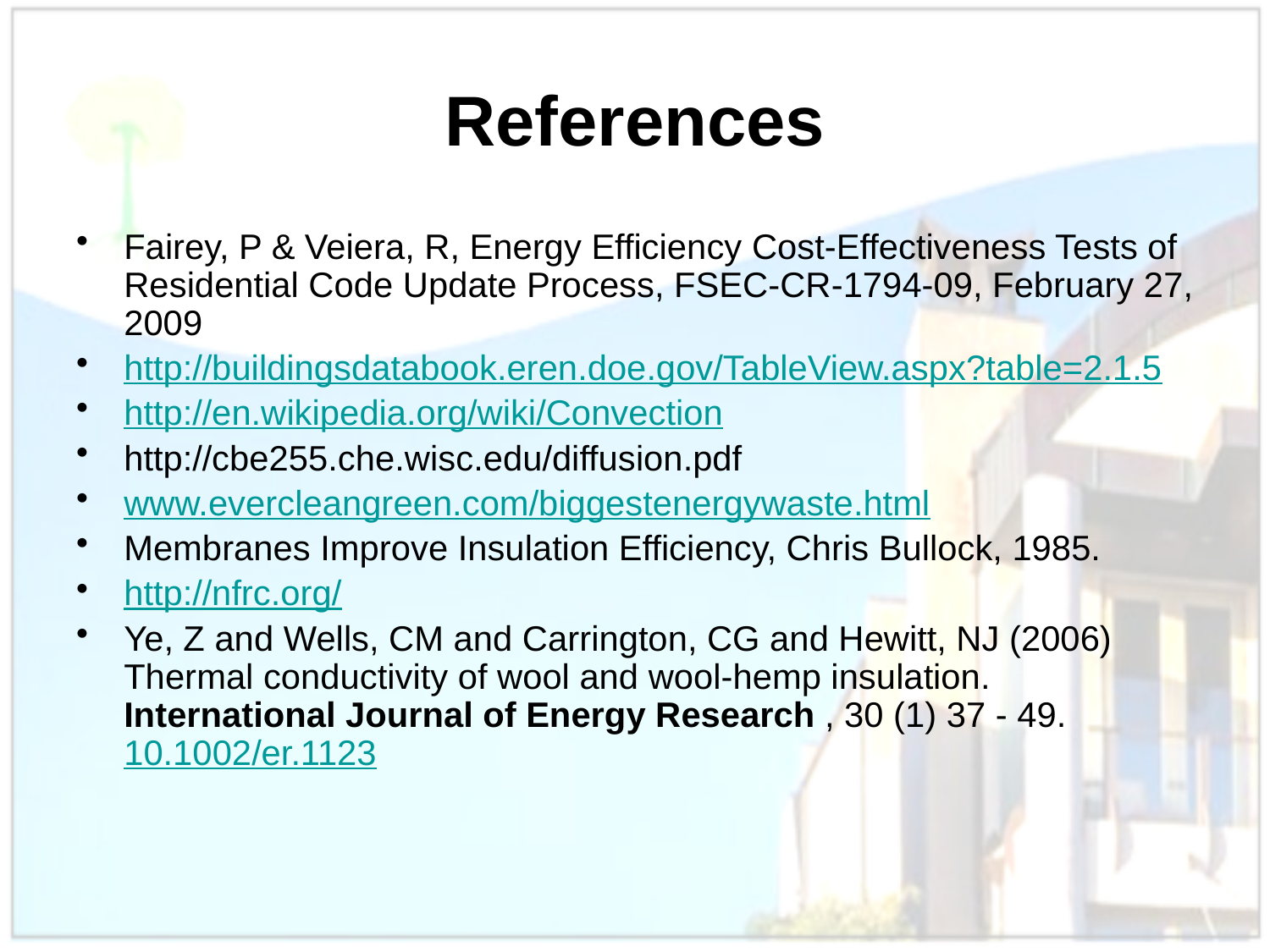

# References
Fairey, P & Veiera, R, Energy Efficiency Cost-Effectiveness Tests of Residential Code Update Process, FSEC-CR-1794-09, February 27, 2009
http://buildingsdatabook.eren.doe.gov/TableView.aspx?table=2.1.5
http://en.wikipedia.org/wiki/Convection
http://cbe255.che.wisc.edu/diffusion.pdf
www.evercleangreen.com/biggestenergywaste.html
Membranes Improve Insulation Efficiency, Chris Bullock, 1985.
http://nfrc.org/
Ye, Z and Wells, CM and Carrington, CG and Hewitt, NJ (2006) Thermal conductivity of wool and wool-hemp insulation. International Journal of Energy Research , 30 (1) 37 - 49. 10.1002/er.1123